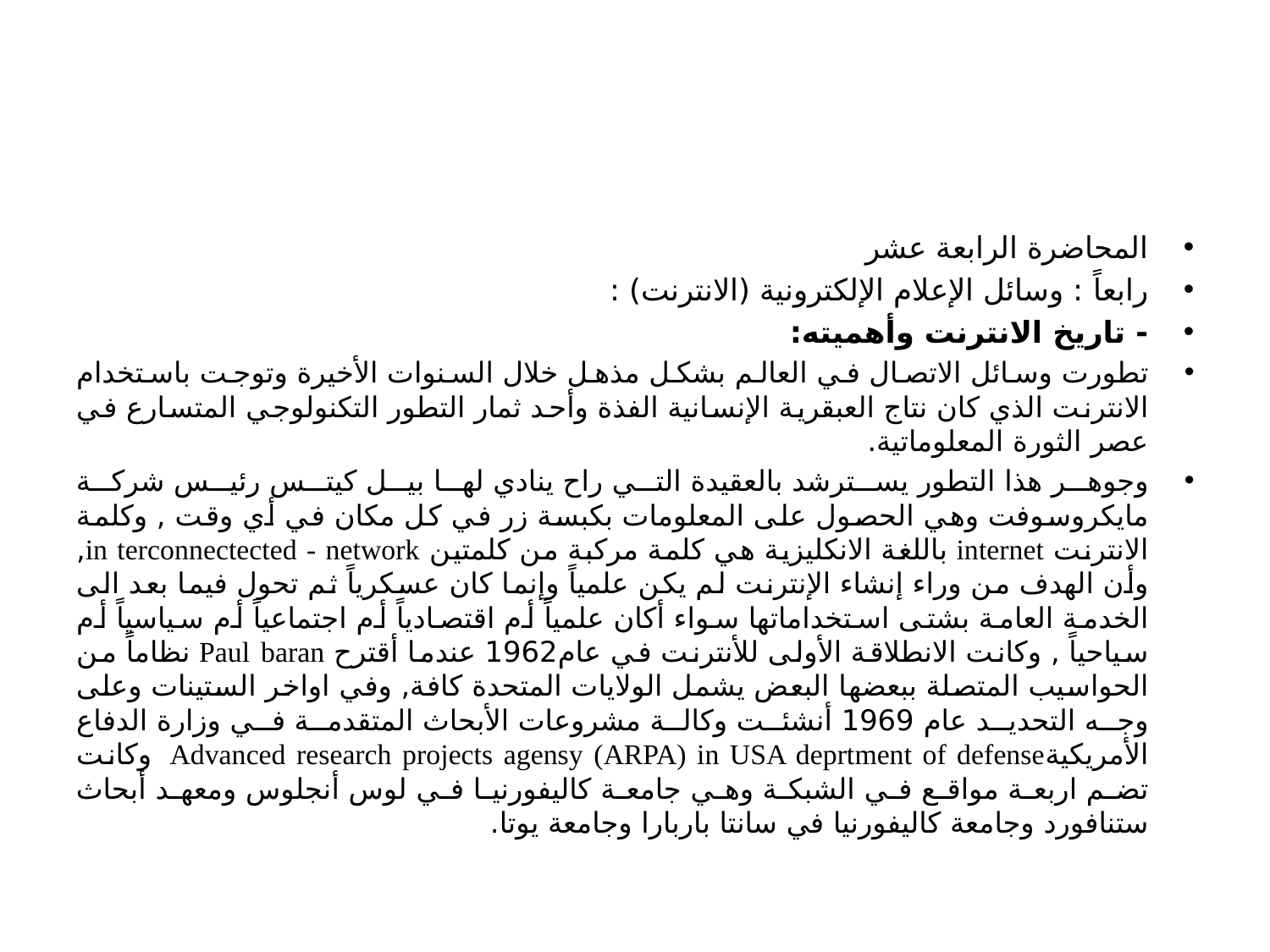

#
المحاضرة الرابعة عشر
رابعاً : وسائل الإعلام الإلكترونية (الانترنت) :
- تاريخ الانترنت وأهميته:
تطورت وسائل الاتصال في العالم بشكل مذهل خلال السنوات الأخيرة وتوجت باستخدام الانترنت الذي كان نتاج العبقرية الإنسانية الفذة وأحد ثمار التطور التكنولوجي المتسارع في عصر الثورة المعلوماتية.
وجوهر هذا التطور يسترشد بالعقيدة التي راح ينادي لها بيل كيتس رئيس شركة مايكروسوفت وهي الحصول على المعلومات بكبسة زر في كل مكان في أي وقت , وكلمة الانترنت internet باللغة الانكليزية هي كلمة مركبة من كلمتين in terconnectected - network, وأن الهدف من وراء إنشاء الإنترنت لم يكن علمياً وإنما كان عسكرياً ثم تحول فيما بعد الى الخدمة العامة بشتى استخداماتها سواء أكان علمياً أم اقتصادياً أم اجتماعياً أم سياسياً أم سياحياً , وكانت الانطلاقة الأولى للأنترنت في عام1962 عندما أقترح Paul baran نظاماً من الحواسيب المتصلة ببعضها البعض يشمل الولايات المتحدة كافة, وفي اواخر الستينات وعلى وجه التحديد عام 1969 أنشئت وكالة مشروعات الأبحاث المتقدمة في وزارة الدفاع الأمريكيةAdvanced research projects agensy (ARPA) in USA deprtment of defense  وكانت تضم اربعة مواقع في الشبكة وهي جامعة كاليفورنيا في لوس أنجلوس ومعهد أبحاث ستنافورد وجامعة كاليفورنيا في سانتا باربارا وجامعة يوتا.